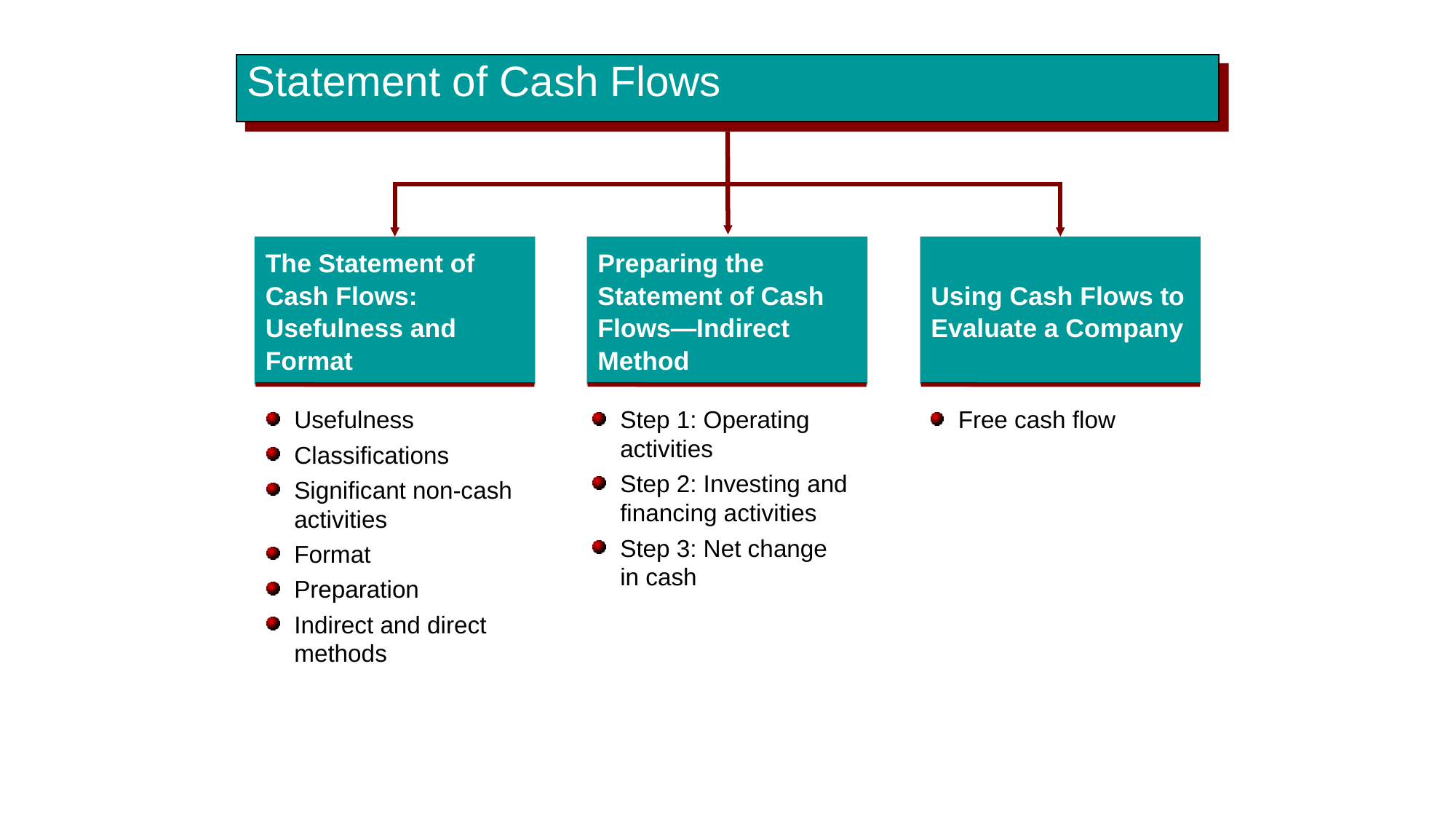

# Statement of Cash Flows
The Statement of Cash Flows: Usefulness and Format
Preparing the Statement of Cash Flows—Indirect Method
Using Cash Flows to Evaluate a Company

Usefulness
Classifications
Significant non-cash activities
Format
Preparation
Indirect and direct methods
Step 1: Operating activities
Step 2: Investing and financing activities
Step 3: Net change in cash

Free cash flow